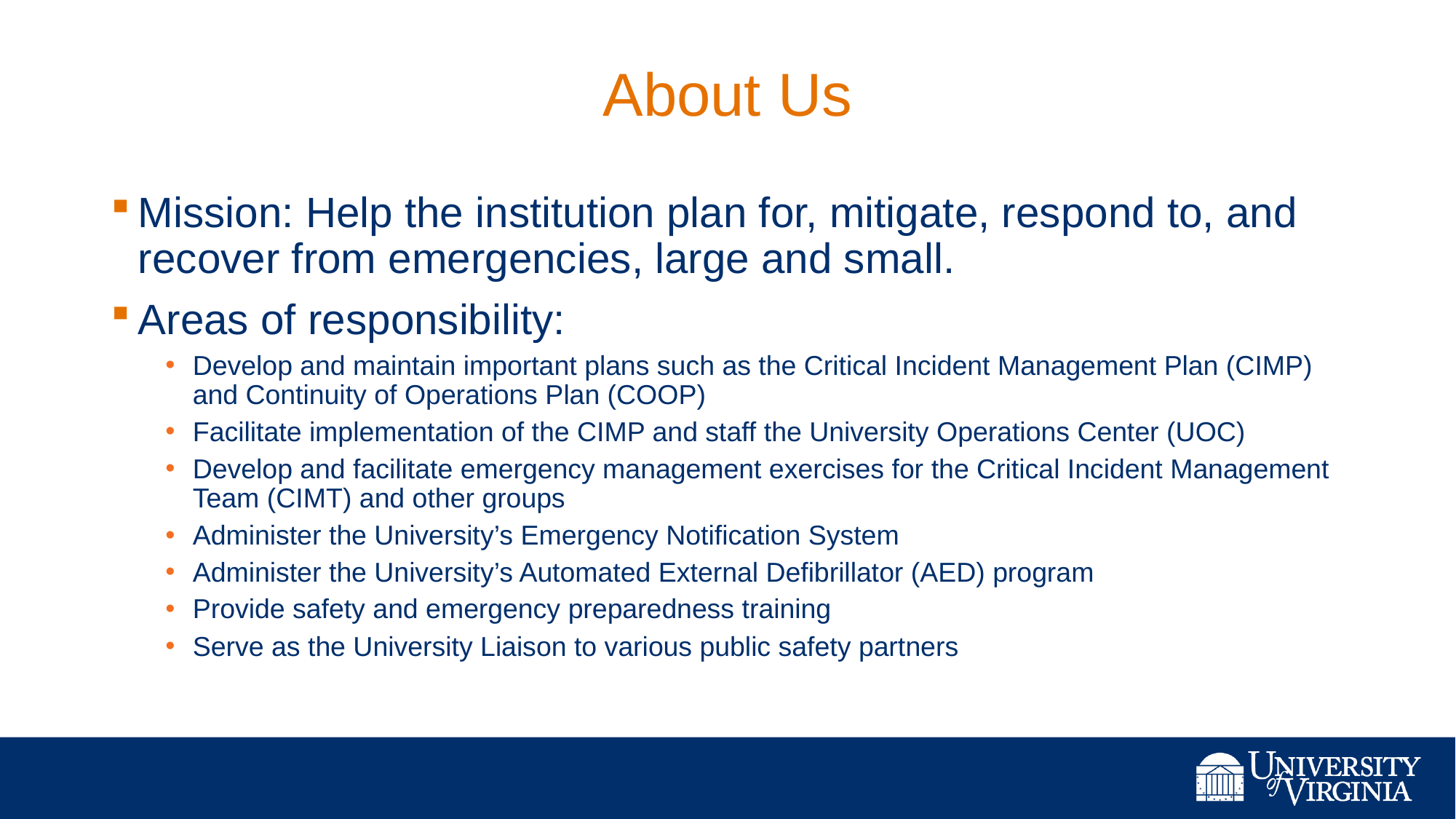

# About Us
Mission: Help the institution plan for, mitigate, respond to, and recover from emergencies, large and small.
Areas of responsibility:
Develop and maintain important plans such as the Critical Incident Management Plan (CIMP) and Continuity of Operations Plan (COOP)
Facilitate implementation of the CIMP and staff the University Operations Center (UOC)
Develop and facilitate emergency management exercises for the Critical Incident Management Team (CIMT) and other groups
Administer the University’s Emergency Notification System
Administer the University’s Automated External Defibrillator (AED) program
Provide safety and emergency preparedness training
Serve as the University Liaison to various public safety partners